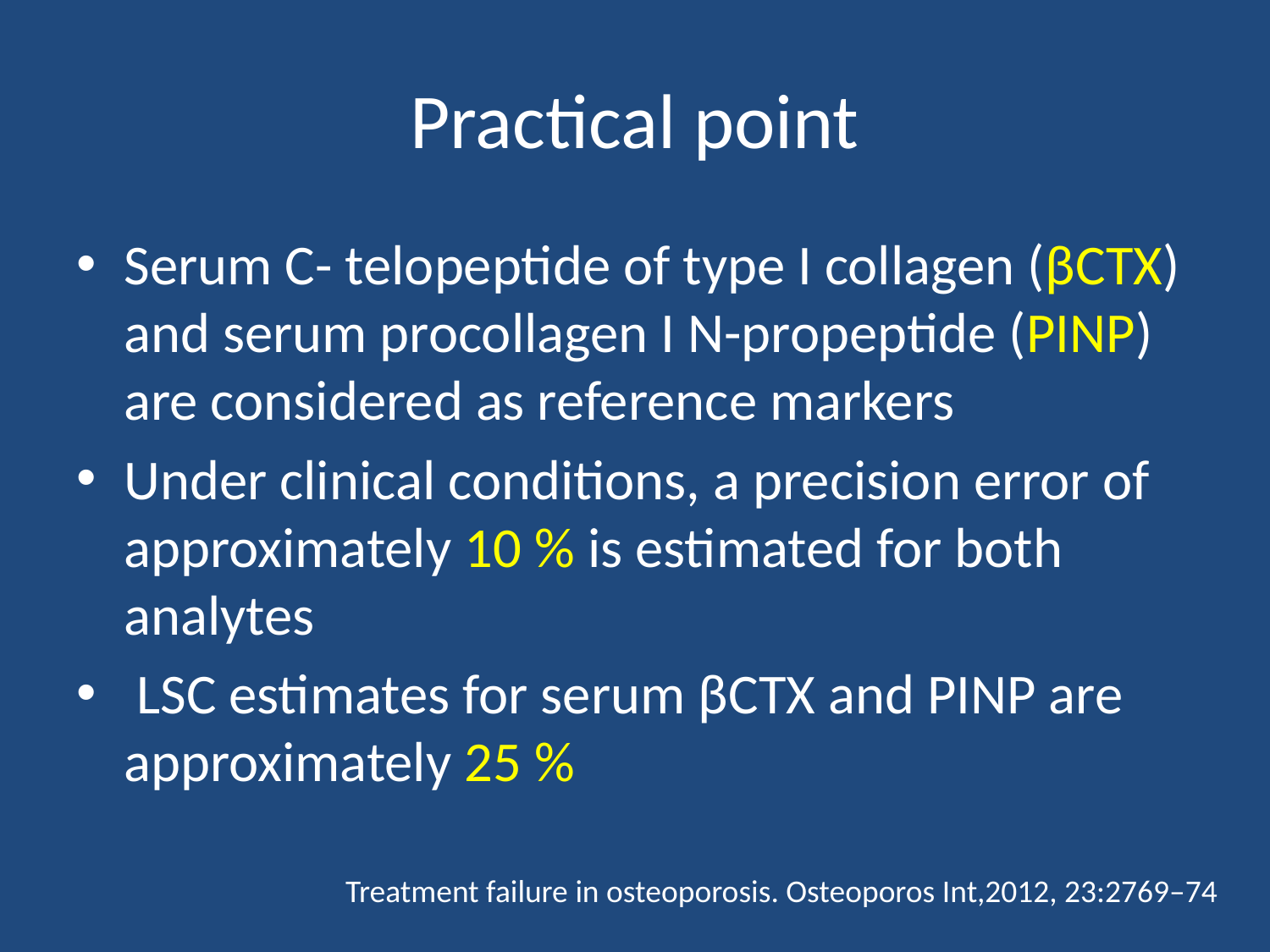

# Practical point
Serum C- telopeptide of type I collagen (βCTX) and serum procollagen I N-propeptide (PINP) are considered as reference markers
Under clinical conditions, a precision error of approximately 10 % is estimated for both analytes
 LSC estimates for serum βCTX and PINP are approximately 25 %
Treatment failure in osteoporosis. Osteoporos Int,2012, 23:2769–74